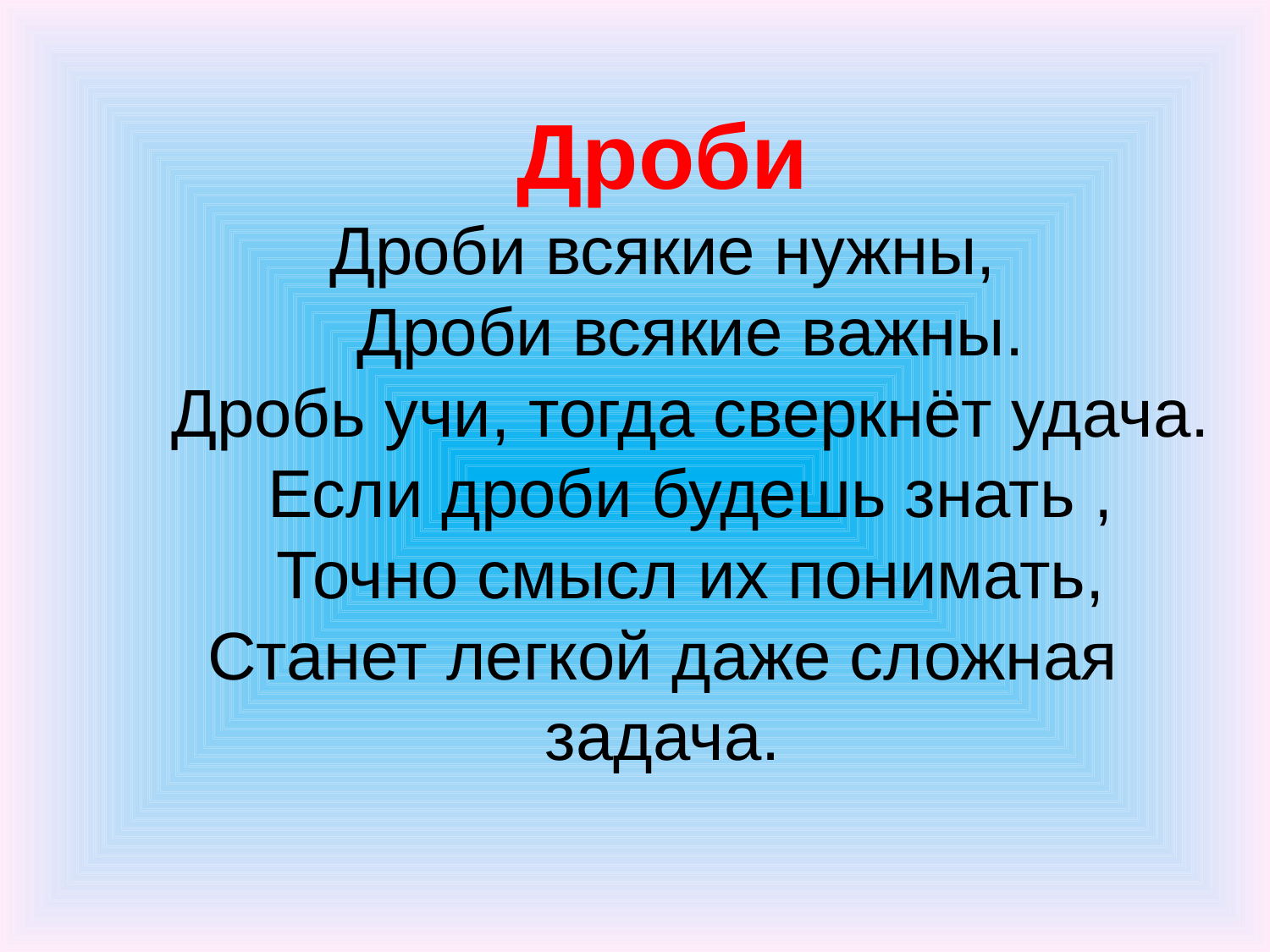

# Дроби Дроби всякие нужны, Дроби всякие важны. Дробь учи, тогда сверкнёт удача. Если дроби будешь знать , Точно смысл их понимать, Станет легкой даже сложная задача.